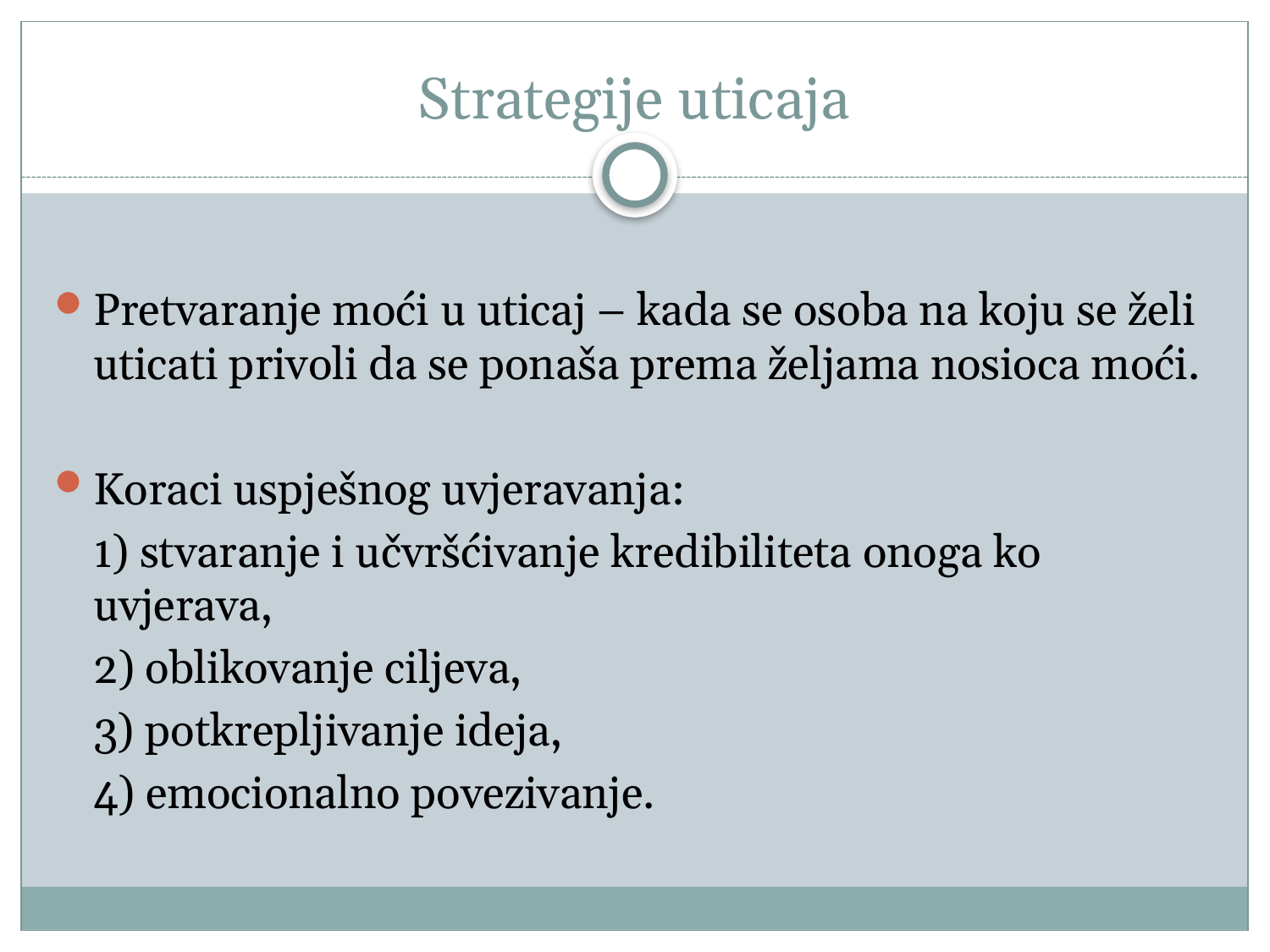

# Strategije uticaja

Pretvaranje moći u uticaj – kada se osoba na koju se želi uticati privoli da se ponaša prema željama nosioca moći.

Koraci uspješnog uvjeravanja:
	1) stvaranje i učvršćivanje kredibiliteta onoga ko uvjerava,
	2) oblikovanje ciljeva,
	3) potkrepljivanje ideja,
	4) emocionalno povezivanje.